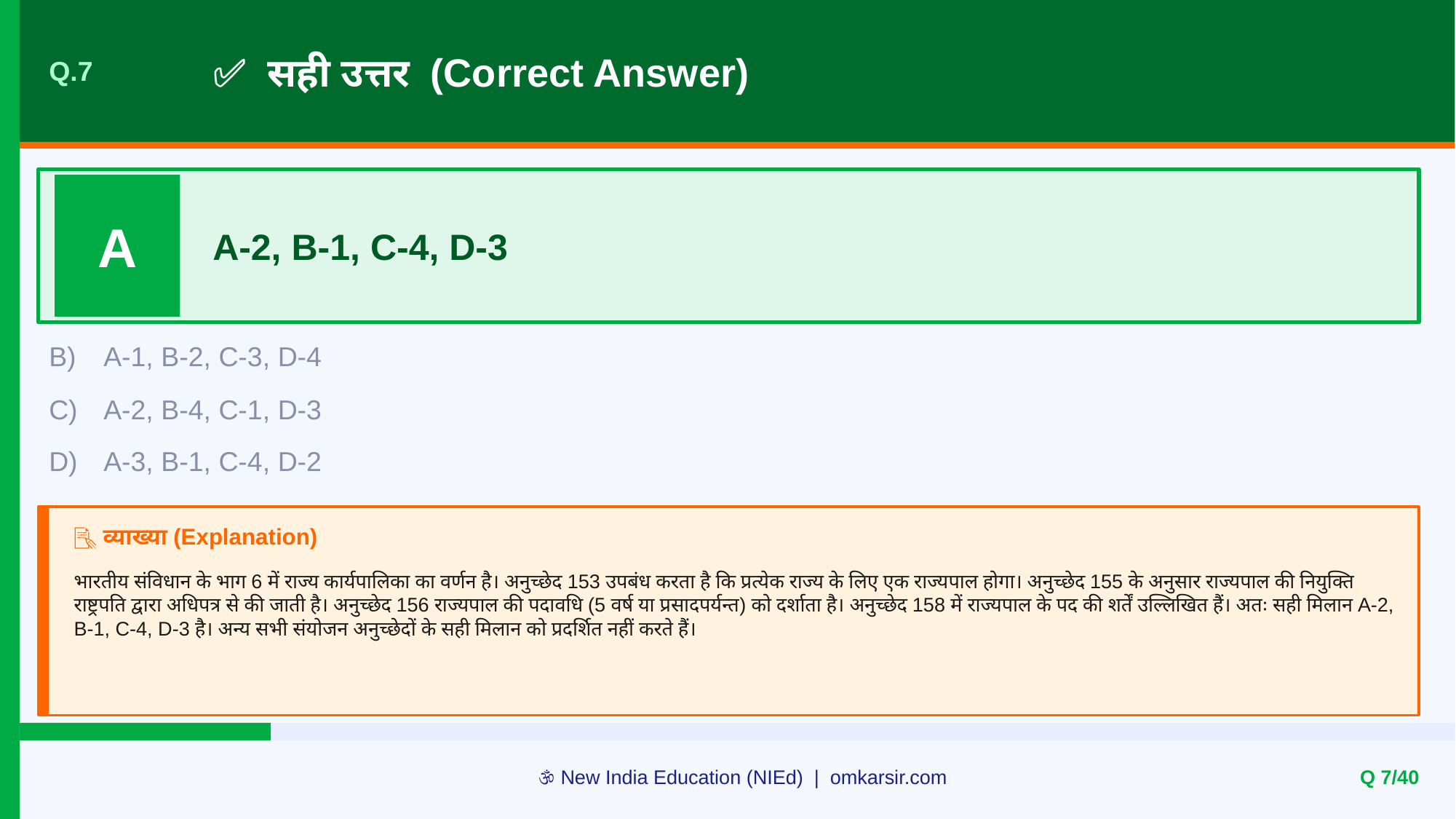

✅  सही उत्तर  (Correct Answer)
Q.7

A
A-2, B-1, C-4, D-3
B)
A-1, B-2, C-3, D-4
C)
A-2, B-4, C-1, D-3
D)
A-3, B-1, C-4, D-2

📝 व्याख्या (Explanation)
भारतीय संविधान के भाग 6 में राज्य कार्यपालिका का वर्णन है। अनुच्छेद 153 उपबंध करता है कि प्रत्येक राज्य के लिए एक राज्यपाल होगा। अनुच्छेद 155 के अनुसार राज्यपाल की नियुक्ति राष्ट्रपति द्वारा अधिपत्र से की जाती है। अनुच्छेद 156 राज्यपाल की पदावधि (5 वर्ष या प्रसादपर्यन्त) को दर्शाता है। अनुच्छेद 158 में राज्यपाल के पद की शर्तें उल्लिखित हैं। अतः सही मिलान A-2, B-1, C-4, D-3 है। अन्य सभी संयोजन अनुच्छेदों के सही मिलान को प्रदर्शित नहीं करते हैं।

🕉️ New India Education (NIEd)  |  omkarsir.com
Q 7/40